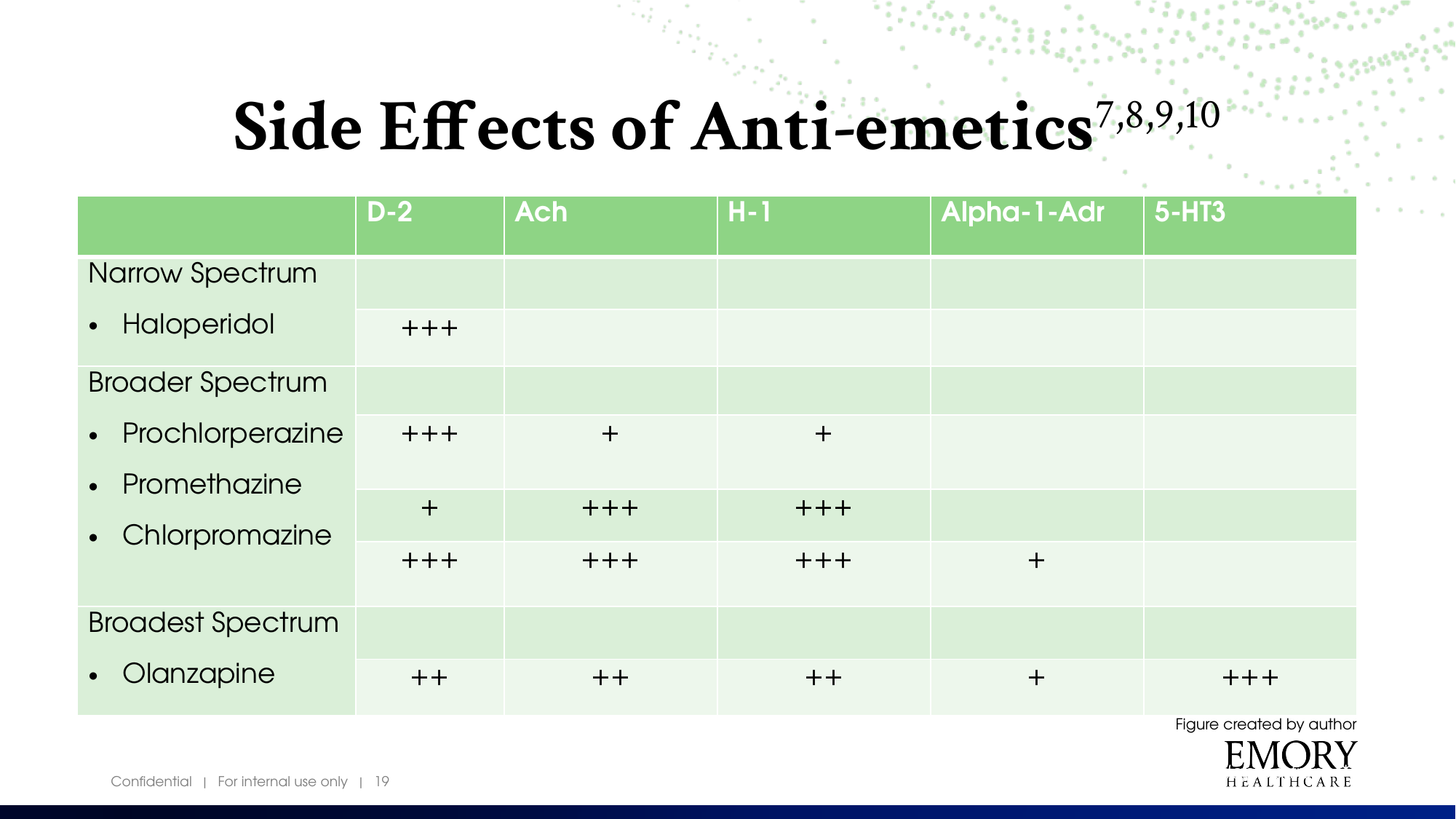

Side Effects of Anti-emetics7,8,9,10
|  | D-2 | Ach | H-1 | Alpha-1-Adr | 5-HT3 |
| --- | --- | --- | --- | --- | --- |
| Narrow Spectrum Haloperidol |  |  |  |  |  |
|  | +++ |  |  |  |  |
| Broader Spectrum Prochlorperazine Promethazine Chlorpromazine |  |  |  |  |  |
|  | +++ | + | + |  |  |
|  | + | +++ | +++ |  |  |
|  | +++ | +++ | +++ | + |  |
| Broadest Spectrum Olanzapine |  |  |  |  |  |
|  | ++ | ++ | ++ | + | +++ |
Figure created by author
 As adapted from ***